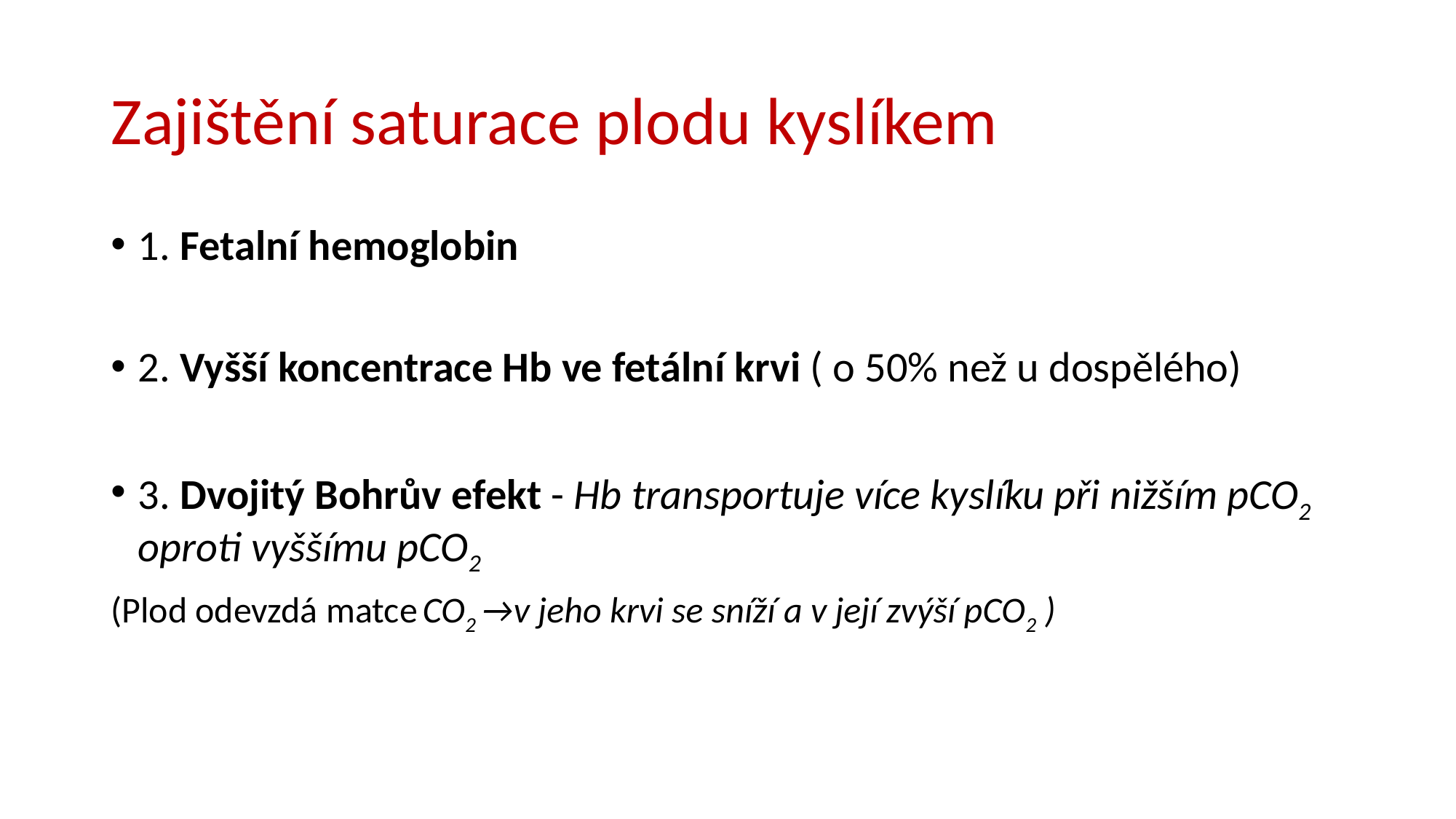

# Zajištění saturace plodu kyslíkem
1. Fetalní hemoglobin

2. Vyšší koncentrace Hb ve fetální krvi ( o 50% než u dospělého)

3. Dvojitý Bohrův efekt - Hb transportuje více kyslíku při nižším pCO2  oproti vyššímu pCO2
(Plod odevzdá matce CO2 →v jeho krvi se sníží a v její zvýší pCO2 )